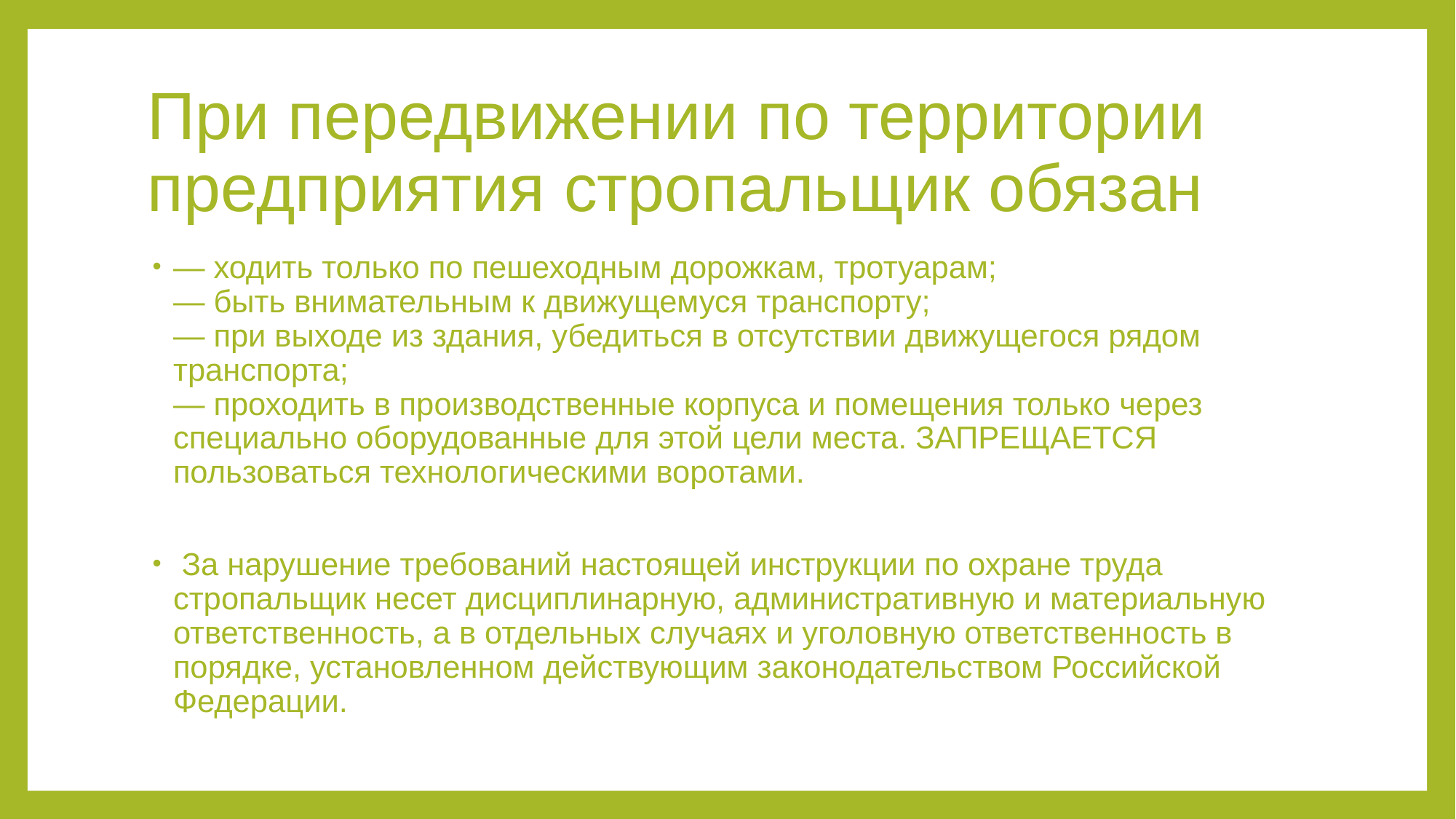

# При передвижении по территории предприятия стропальщик обязан
— ходить только по пешеходным дорожкам, тротуарам;
— быть внимательным к движущемуся транспорту;
— при выходе из здания, убедиться в отсутствии движущегося рядом транспорта;
— проходить в производственные корпуса и помещения только через специально оборудованные для этой цели места. ЗАПРЕЩАЕТСЯ пользоваться технологическими воротами.
 За нарушение требований настоящей инструкции по охране труда стропальщик несет дисциплинарную, административную и материальную ответственность, а в отдельных случаях и уголовную ответственность в порядке, установленном действующим законодательством Российской Федерации.